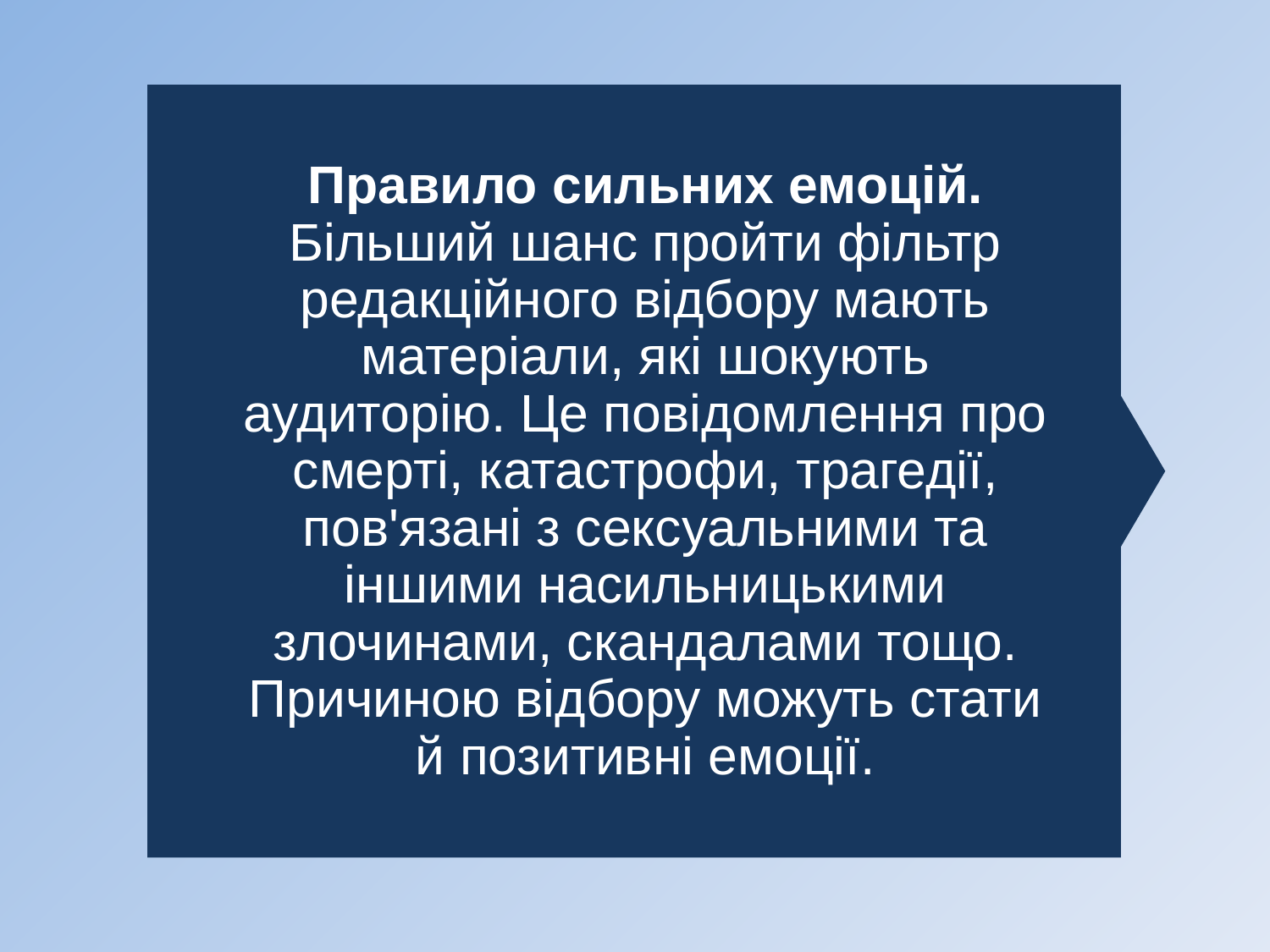

Правило сильних емоцій. Більший шанс пройти фільтр редакційного відбору мають матеріали, які шокують аудиторію. Це повідомлення про смерті, катастрофи, трагедії, пов'язані з сексуальними та іншими насильницькими злочинами, скандалами тощо. Причиною відбору можуть стати й позитивні емоції.